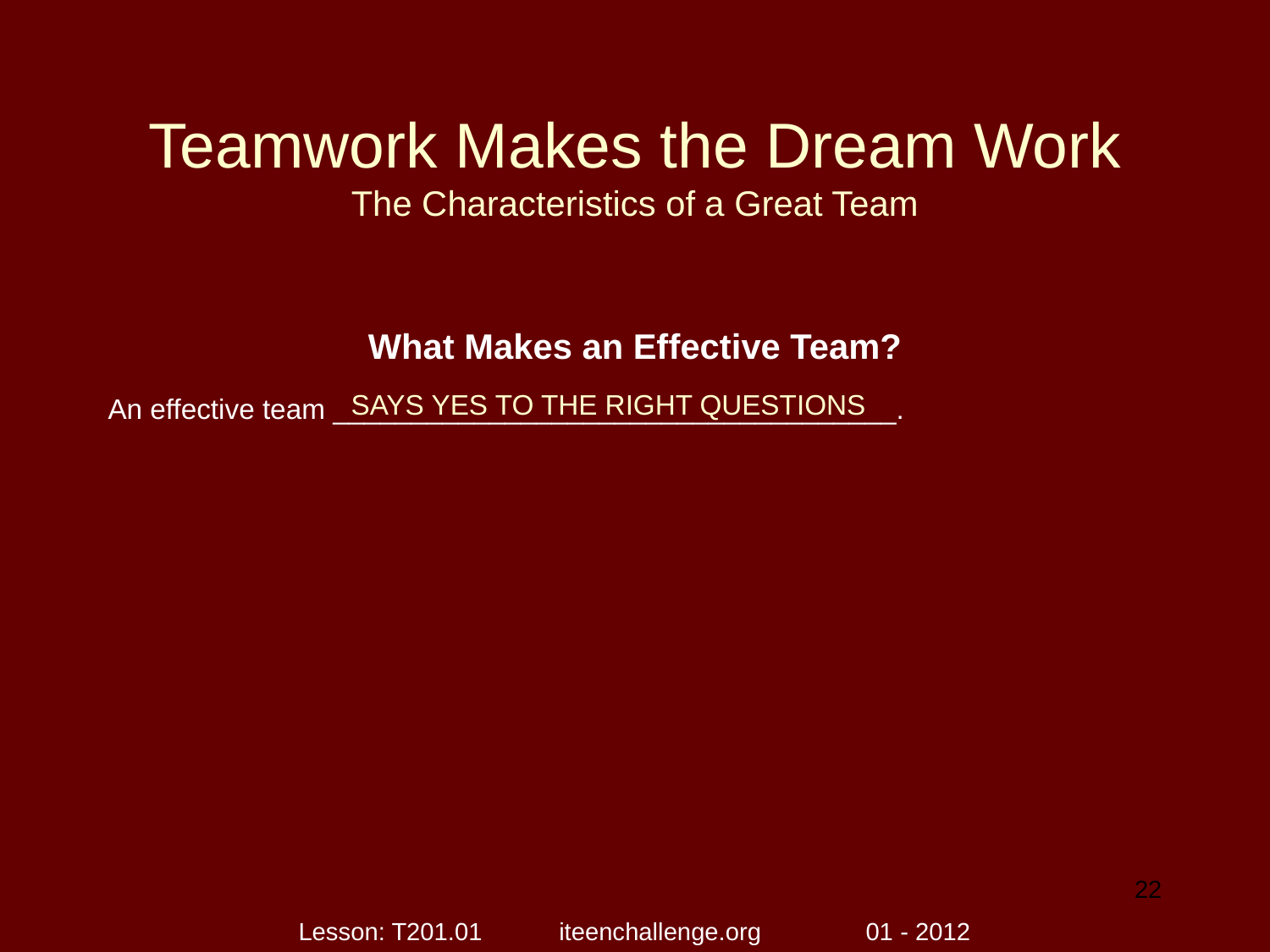

# Teamwork Makes the Dream Work The Characteristics of a Great Team
What Makes an Effective Team?

An effective team ____________________________________.

SAYS YES TO THE RIGHT QUESTIONS
22
Lesson: T201.01           iteenchallenge.org               01 - 2012